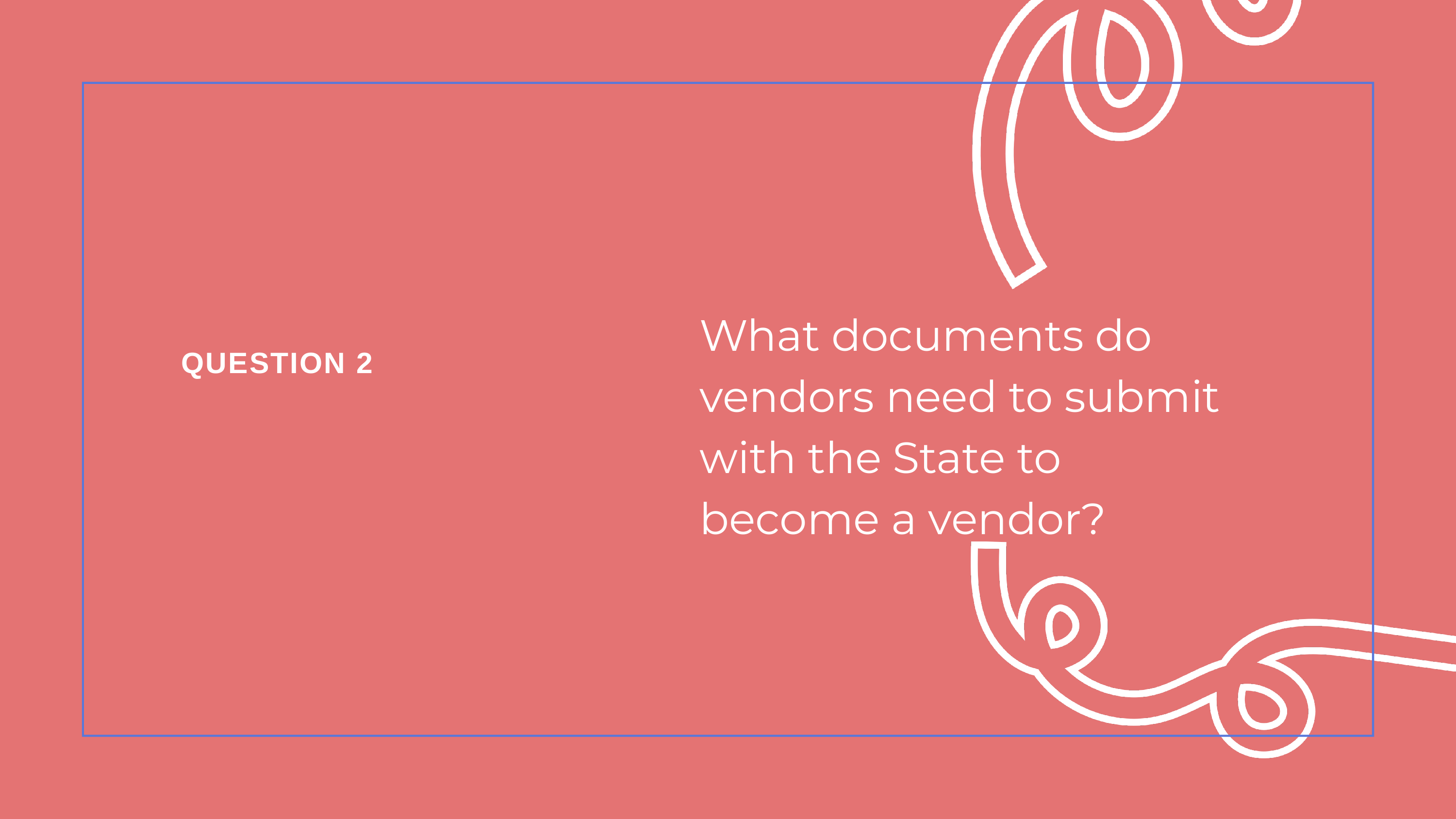

What documents do vendors need to submit with the State to become a vendor?
QUESTION 2